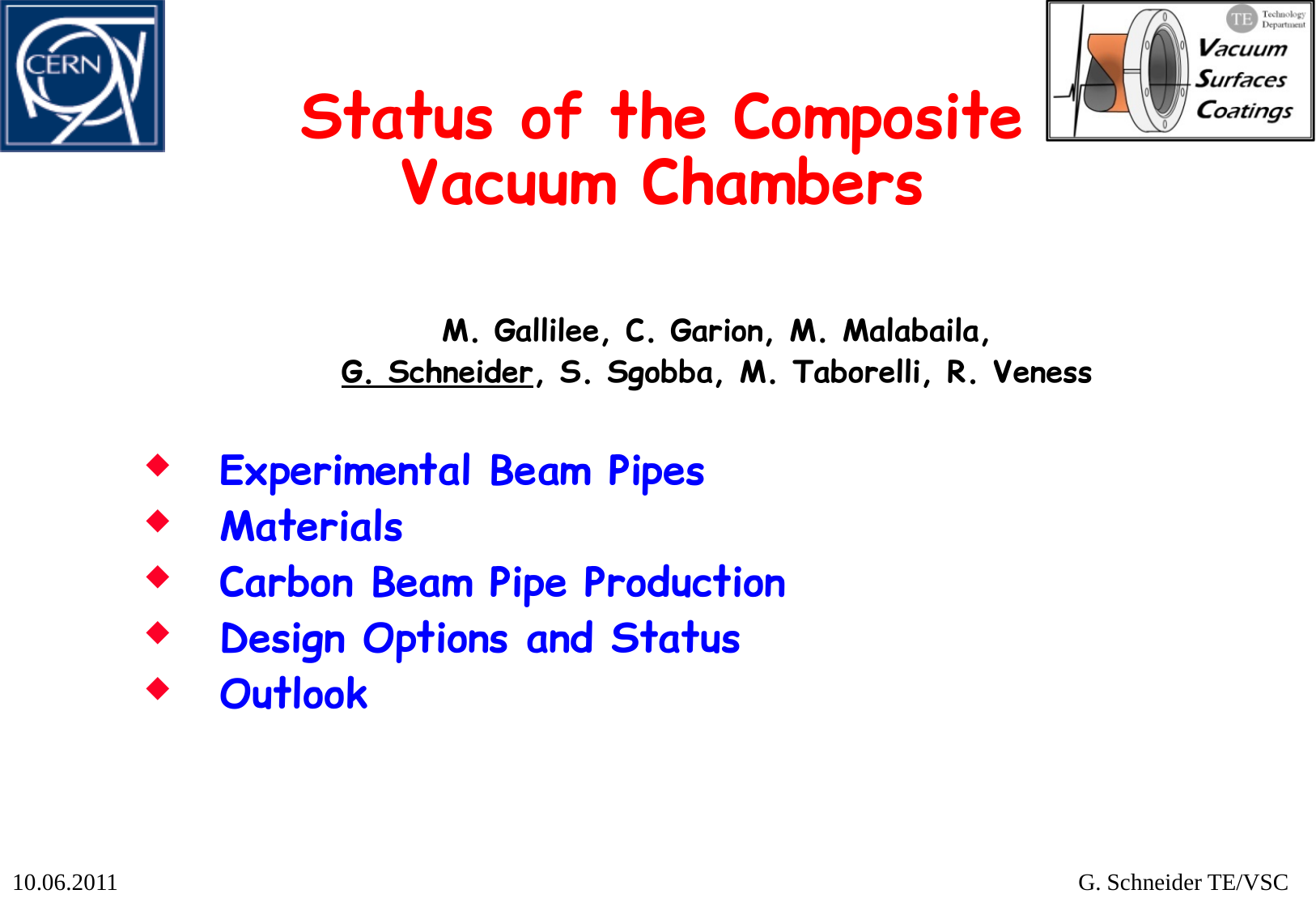

# Status of the Composite Vacuum Chambers

M. Gallilee, C. Garion, M. Malabaila,
G. Schneider, S. Sgobba, M. Taborelli, R. Veness

Experimental Beam Pipes
Materials
Carbon Beam Pipe Production
Design Options and Status
Outlook

10.06.2011
G. Schneider TE/VSC